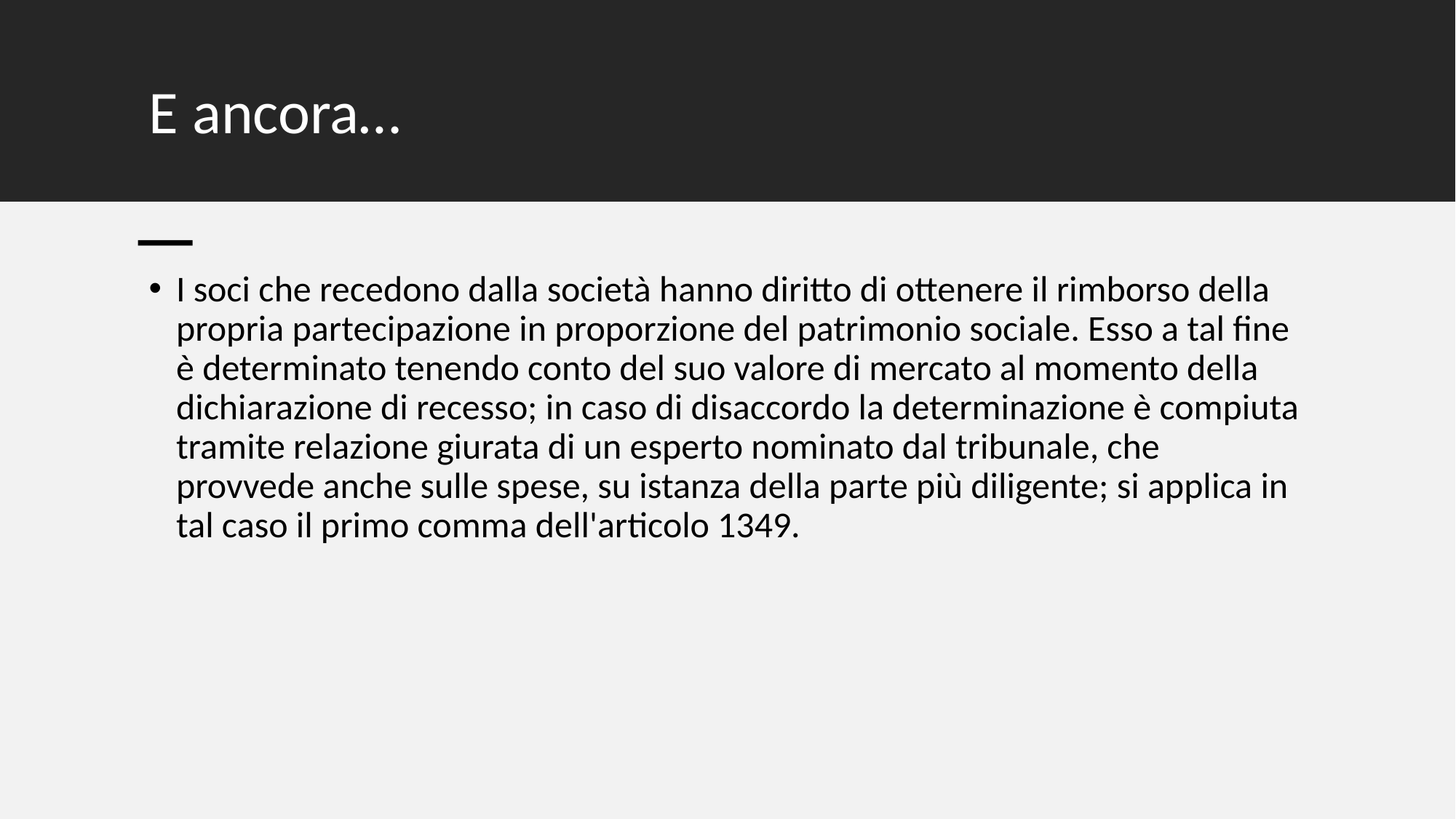

# E ancora…

I soci che recedono dalla società hanno diritto di ottenere il rimborso della propria partecipazione in proporzione del patrimonio sociale. Esso a tal fine è determinato tenendo conto del suo valore di mercato al momento della dichiarazione di recesso; in caso di disaccordo la determinazione è compiuta tramite relazione giurata di un esperto nominato dal tribunale, che provvede anche sulle spese, su istanza della parte più diligente; si applica in tal caso il primo comma dell'articolo 1349.